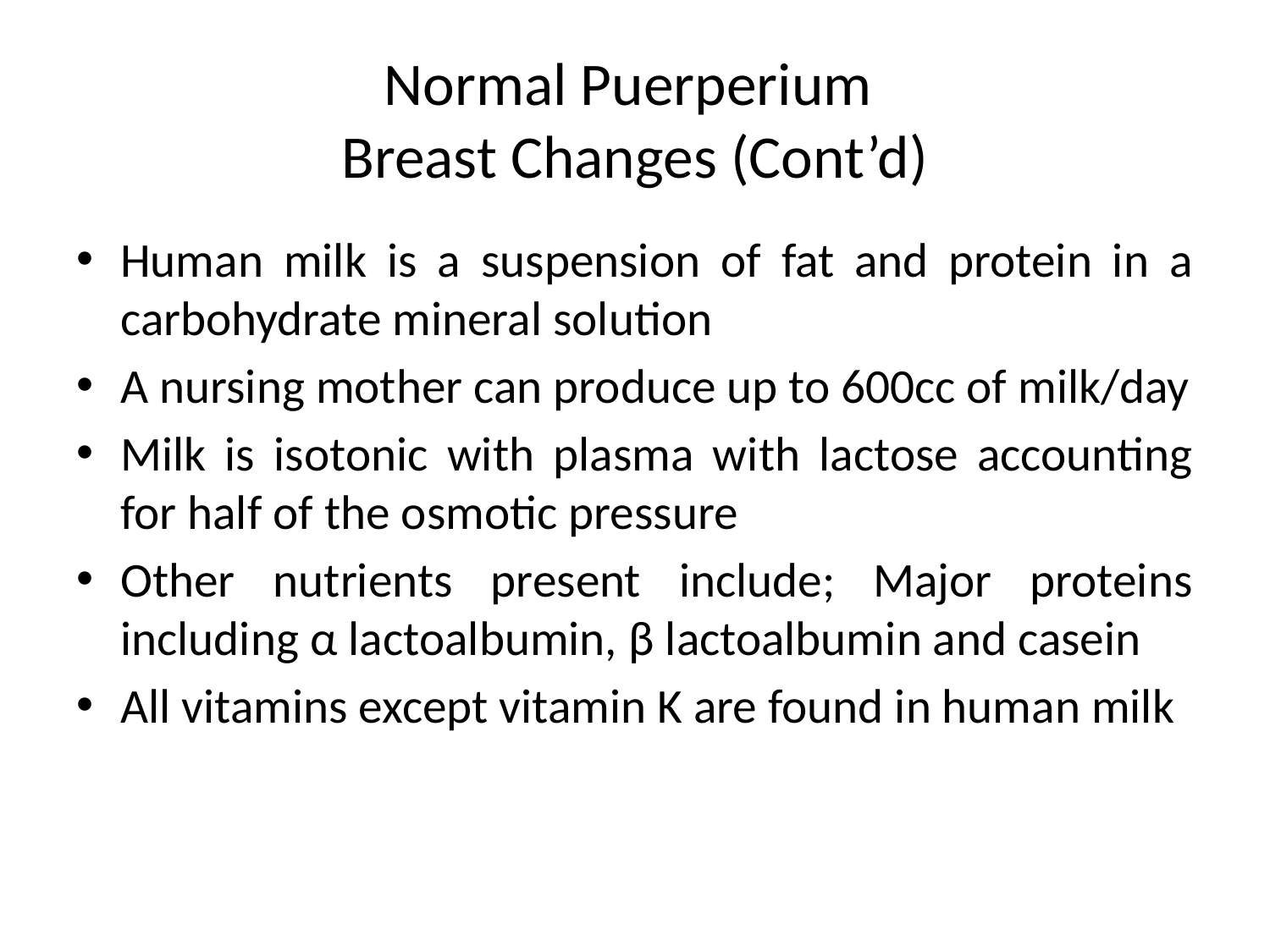

# Normal Puerperium Breast Changes (Cont’d)
Human milk is a suspension of fat and protein in a carbohydrate mineral solution
A nursing mother can produce up to 600cc of milk/day
Milk is isotonic with plasma with lactose accounting for half of the osmotic pressure
Other nutrients present include; Major proteins including α lactoalbumin, β lactoalbumin and casein
All vitamins except vitamin K are found in human milk